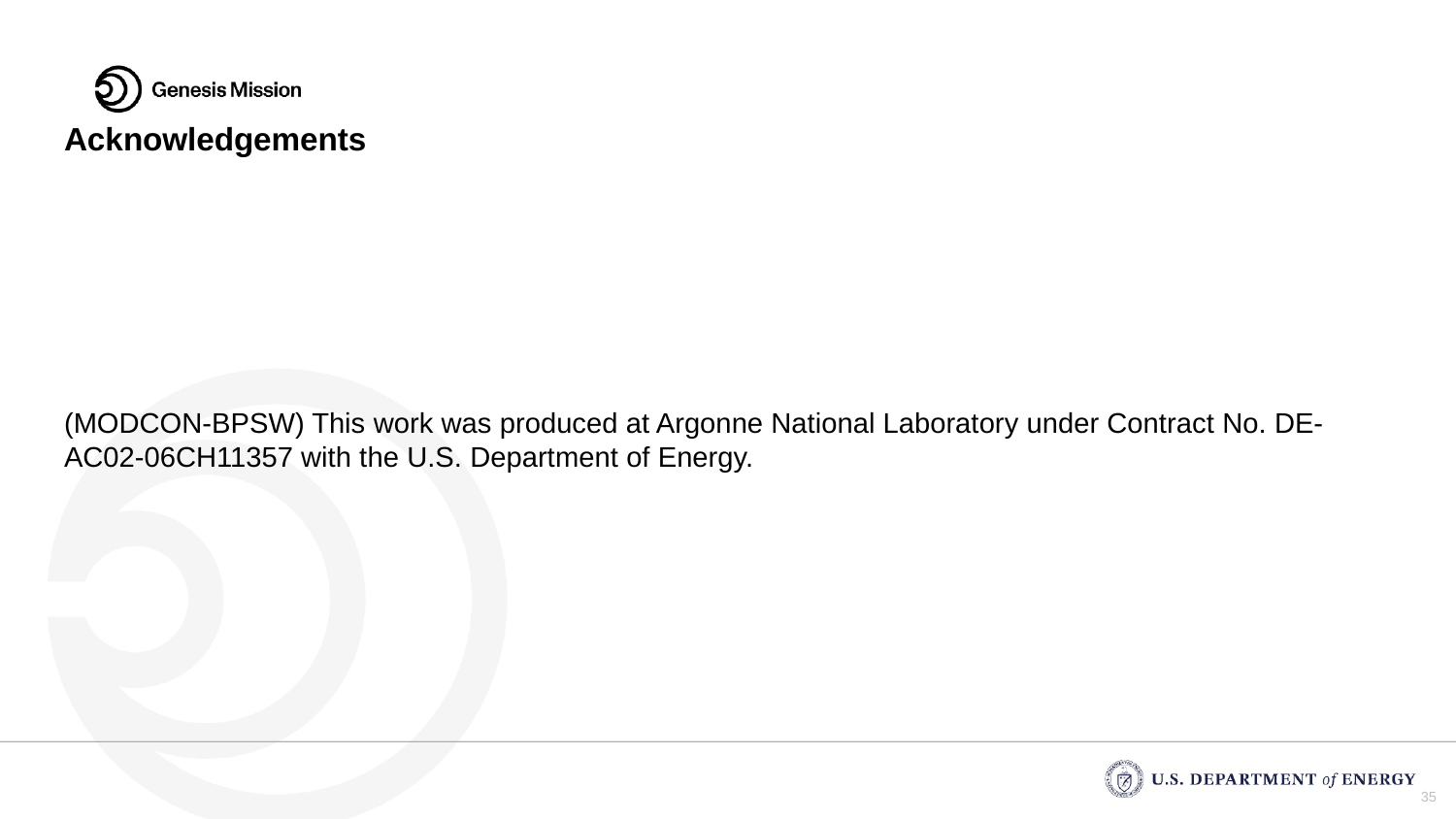

# Acknowledgements
(MODCON-BPSW) This work was produced at Argonne National Laboratory under Contract No. DE-AC02-06CH11357 with the U.S. Department of Energy.

35